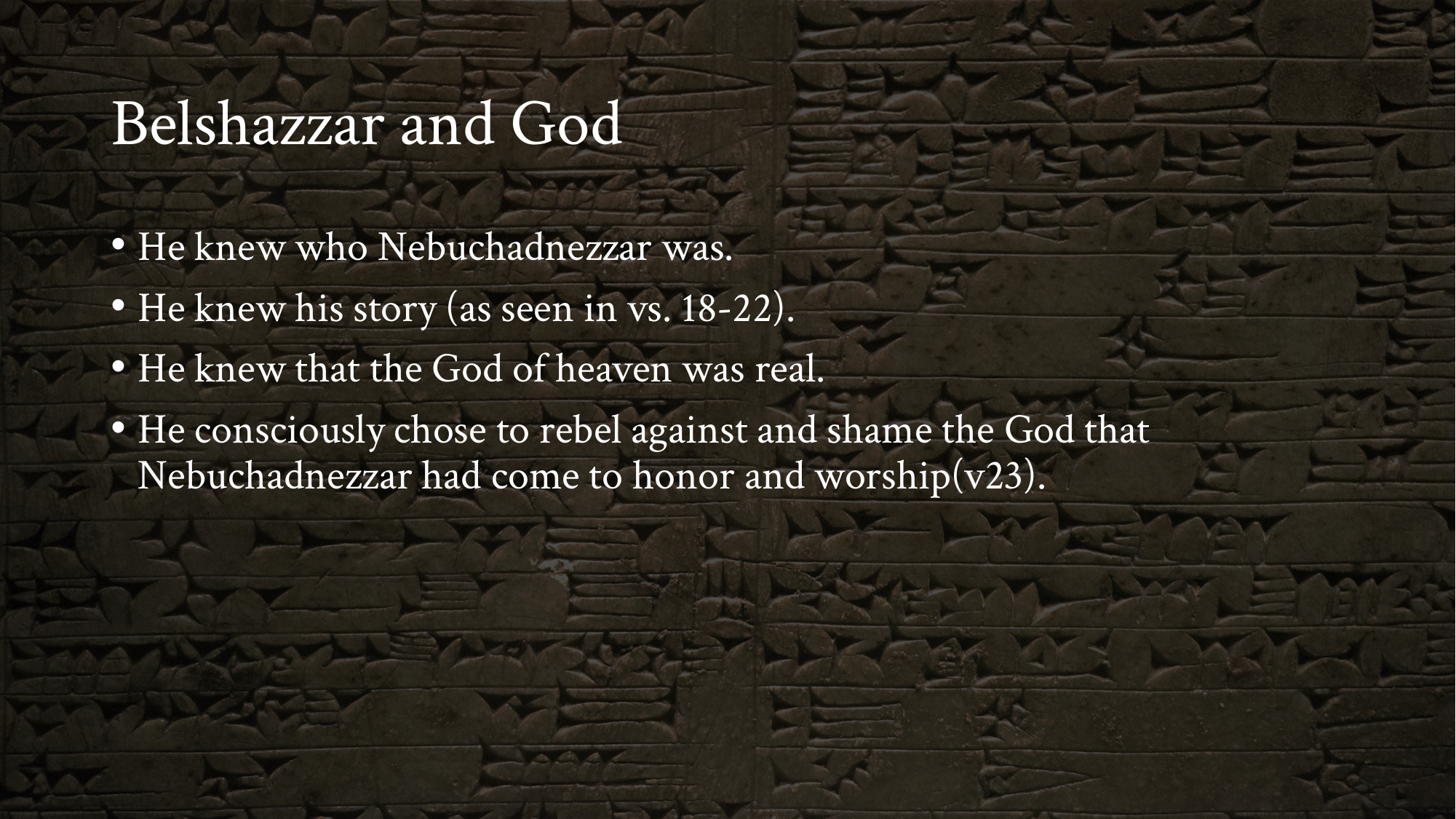

# Belshazzar and God
He knew who Nebuchadnezzar was.
He knew his story (as seen in vs. 18-22).
He knew that the God of heaven was real.
He consciously chose to rebel against and shame the God that Nebuchadnezzar had come to honor and worship(v23).